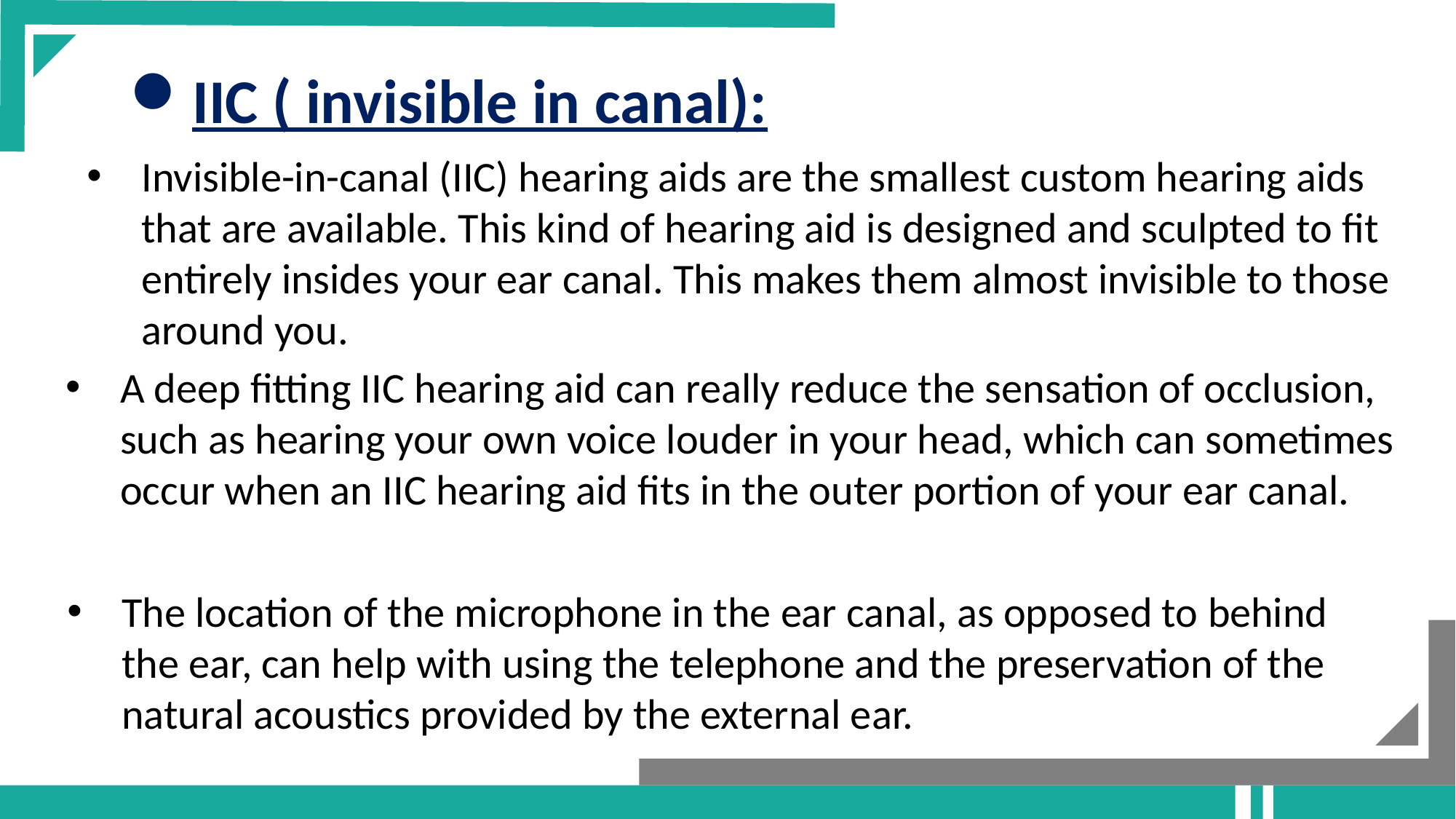

IIC ( invisible in canal):
Invisible-in-canal (IIC) hearing aids are the smallest custom hearing aids that are available. This kind of hearing aid is designed and sculpted to fit entirely insides your ear canal. This makes them almost invisible to those around you.
Add your title
Add your title
A deep fitting IIC hearing aid can really reduce the sensation of occlusion, such as hearing your own voice louder in your head, which can sometimes occur when an IIC hearing aid fits in the outer portion of your ear canal.
The location of the microphone in the ear canal, as opposed to behind the ear, can help with using the telephone and the preservation of the natural acoustics provided by the external ear.